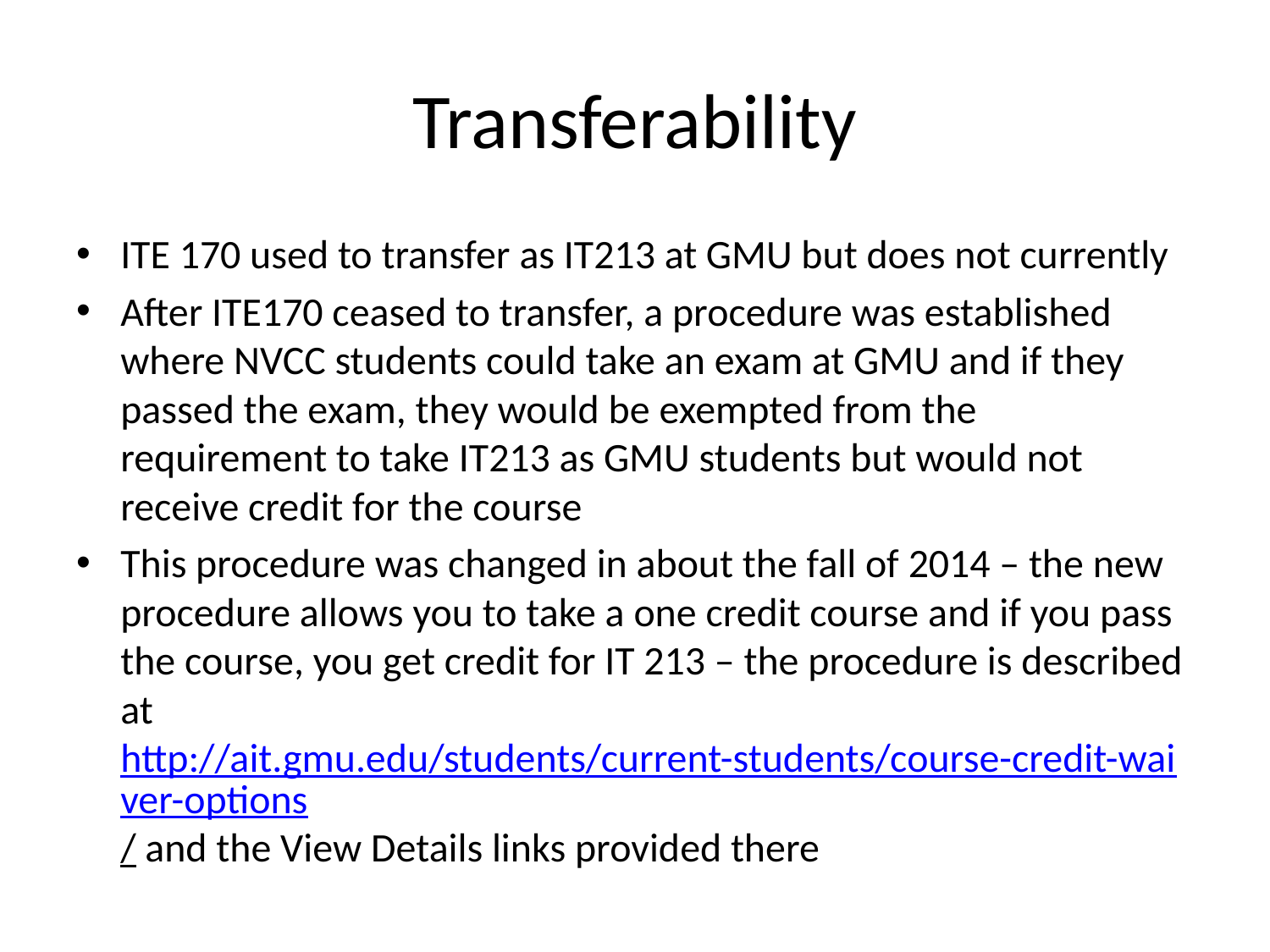

# Transferability
ITE 170 used to transfer as IT213 at GMU but does not currently
After ITE170 ceased to transfer, a procedure was established where NVCC students could take an exam at GMU and if they passed the exam, they would be exempted from the requirement to take IT213 as GMU students but would not receive credit for the course
This procedure was changed in about the fall of 2014 – the new procedure allows you to take a one credit course and if you pass the course, you get credit for IT 213 – the procedure is described at http://ait.gmu.edu/students/current-students/course-credit-waiver-options/ and the View Details links provided there